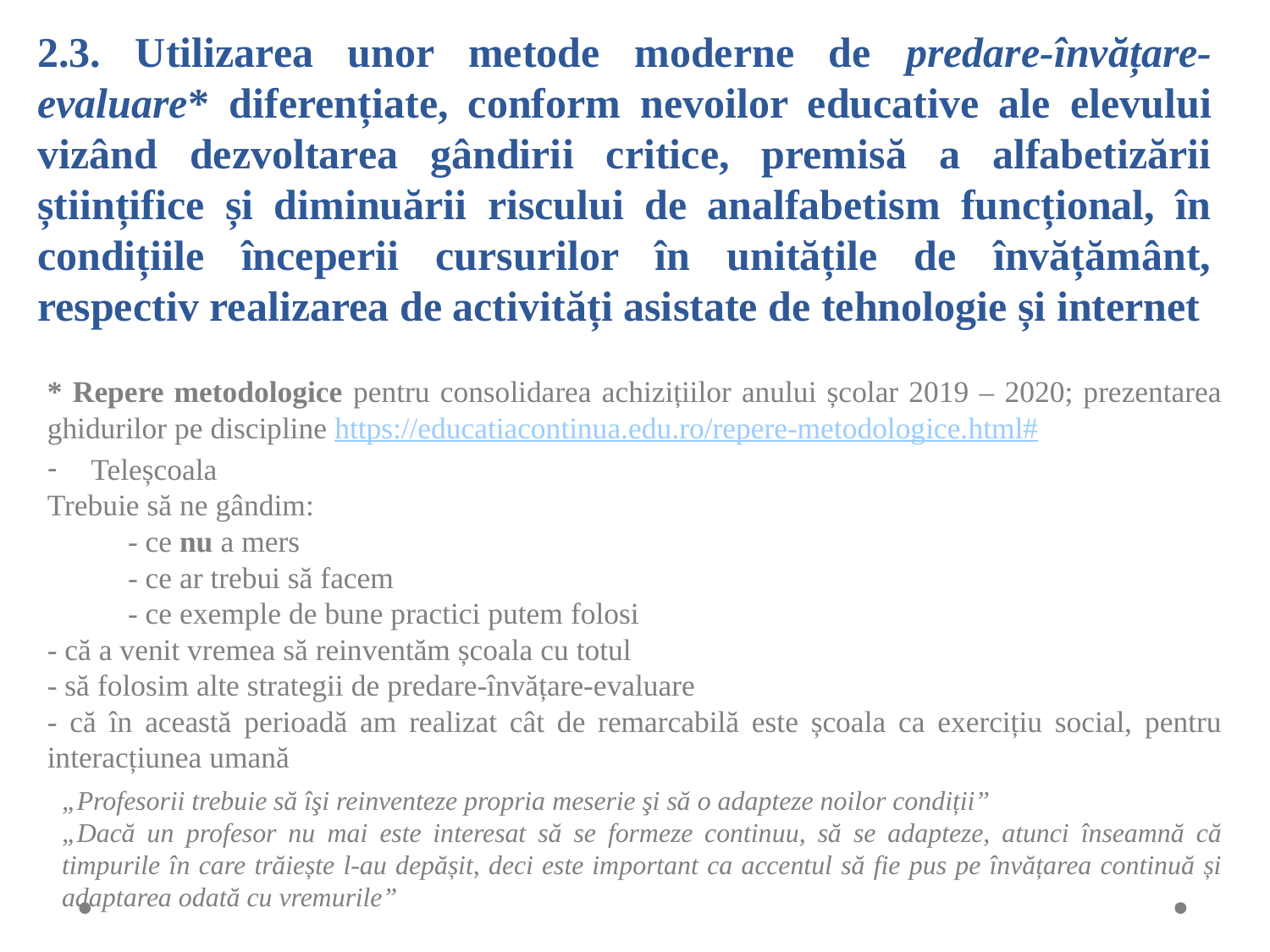

# 2.3. Utilizarea unor metode moderne de predare-învățare-evaluare* diferențiate, conform nevoilor educative ale elevului vizând dezvoltarea gândirii critice, premisă a alfabetizării științifice și diminuării riscului de analfabetism funcțional, în condițiile începerii cursurilor în unitățile de învățământ, respectiv realizarea de activități asistate de tehnologie și internet
* Repere metodologice pentru consolidarea achizițiilor anului școlar 2019 – 2020; prezentarea ghidurilor pe discipline https://educatiacontinua.edu.ro/repere-metodologice.html#
Teleșcoala
Trebuie să ne gândim:
- ce nu a mers
- ce ar trebui să facem
- ce exemple de bune practici putem folosi
- că a venit vremea să reinventăm școala cu totul
- să folosim alte strategii de predare-învățare-evaluare
- că în această perioadă am realizat cât de remarcabilă este școala ca exercițiu social, pentru interacțiunea umană
„Profesorii trebuie să îşi reinventeze propria meserie şi să o adapteze noilor condiții”
„Dacă un profesor nu mai este interesat să se formeze continuu, să se adapteze, atunci înseamnă că timpurile în care trăiește l-au depășit, deci este important ca accentul să fie pus pe învățarea continuă și adaptarea odată cu vremurile”